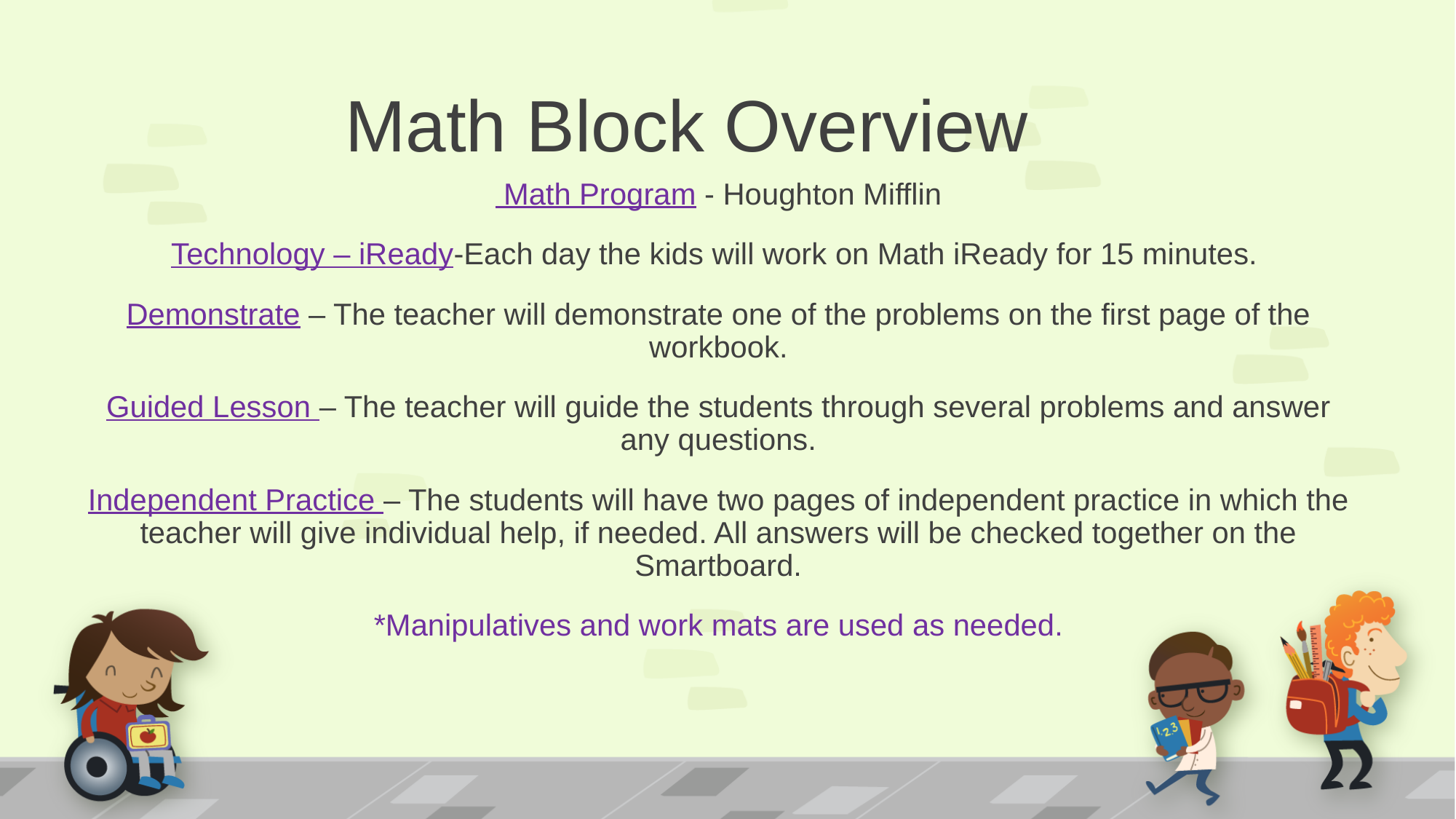

# Math Block Overview
 Math Program - Houghton Mifflin
Technology – iReady-Each day the kids will work on Math iReady for 15 minutes.
Demonstrate – The teacher will demonstrate one of the problems on the first page of the workbook.
Guided Lesson – The teacher will guide the students through several problems and answer any questions.
Independent Practice – The students will have two pages of independent practice in which the teacher will give individual help, if needed. All answers will be checked together on the Smartboard.
*Manipulatives and work mats are used as needed.